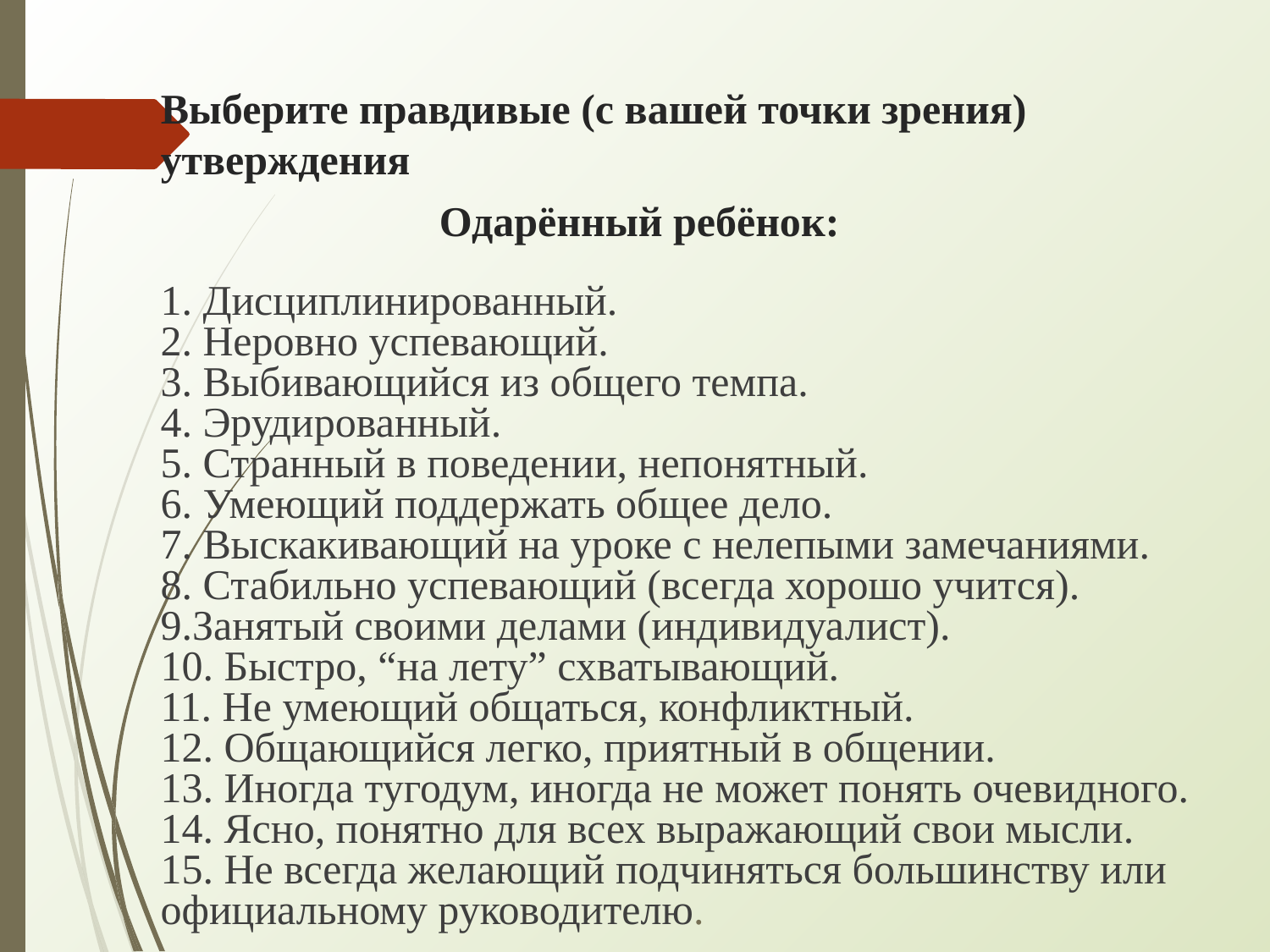

# Выберите правдивые (с вашей точки зрения) утверждения
Одарённый ребёнок:

1. Дисциплинированный.
2. Неровно успевающий.
3. Выбивающийся из общего темпа.
4. Эрудированный.
5. Странный в поведении, непонятный.
6. Умеющий поддержать общее дело.
7. Выскакивающий на уроке с нелепыми замечаниями.
8. Стабильно успевающий (всегда хорошо учится). 9.Занятый своими делами (индивидуалист).
10. Быстро, “на лету” схватывающий.
11. Не умеющий общаться, конфликтный.
12. Общающийся легко, приятный в общении.
13. Иногда тугодум, иногда не может понять очевидного.
14. Ясно, понятно для всех выражающий свои мысли.
15. Не всегда желающий подчиняться большинству или официальному руководителю.